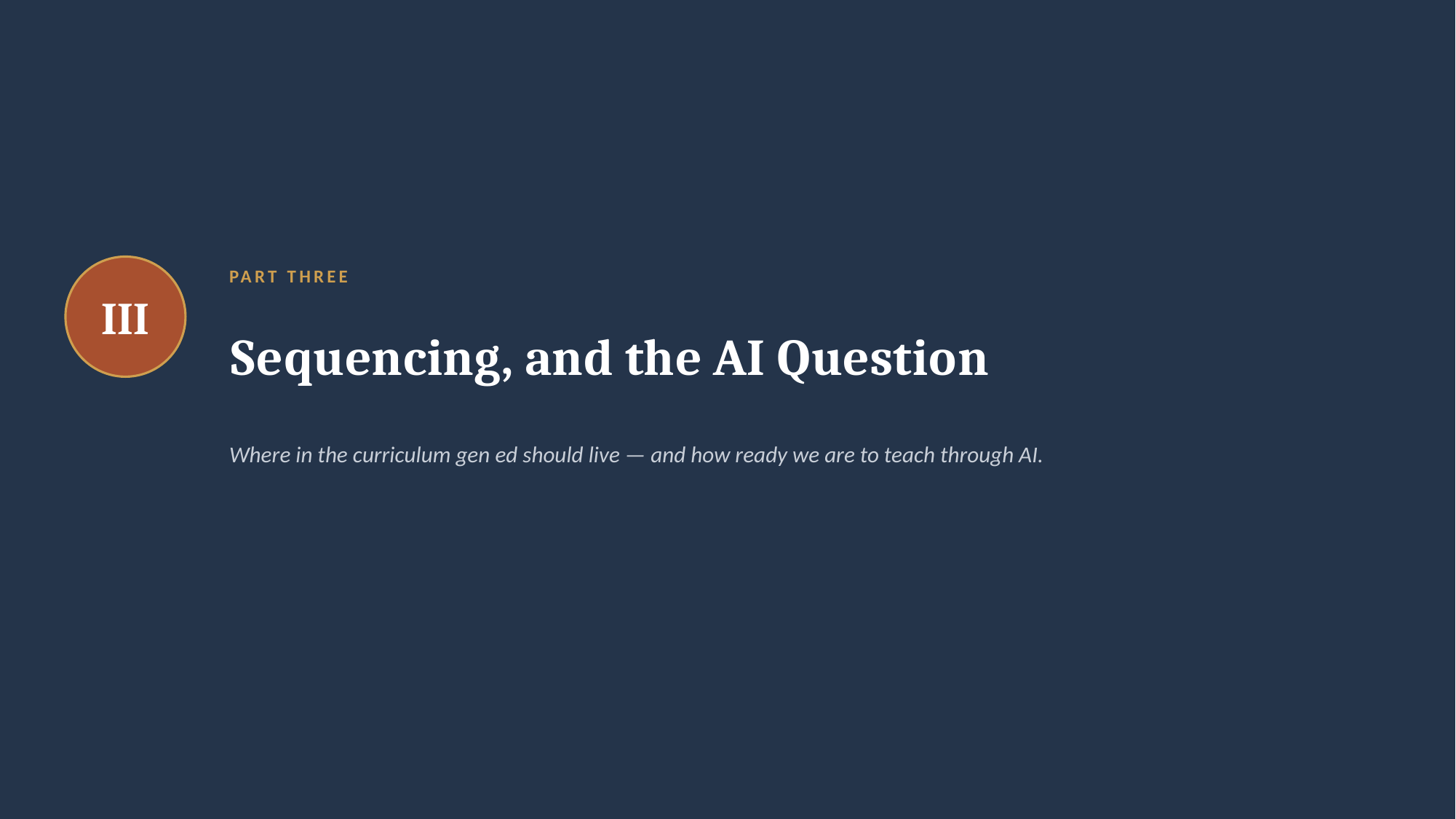

III
PART THREE
Sequencing, and the AI Question
Where in the curriculum gen ed should live — and how ready we are to teach through AI.